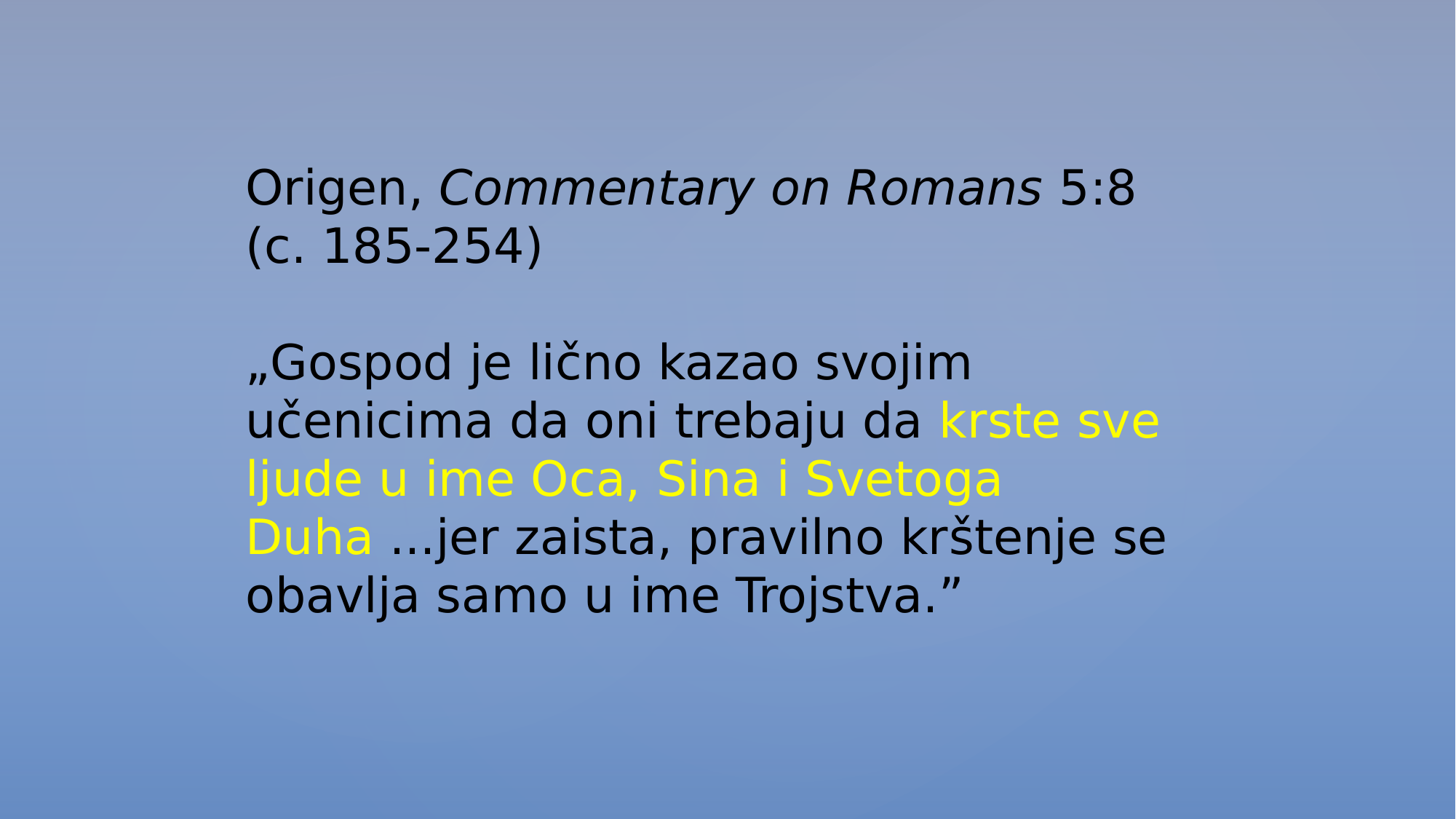

Origen, Commentary on Romans 5:8 (c. 185-254)

„Gospod je lično kazao svojim učenicima da oni trebaju da krste sve ljude u ime Oca, Sina i Svetoga Duha ...jer zaista, pravilno krštenje se obavlja samo u ime Trojstva.”